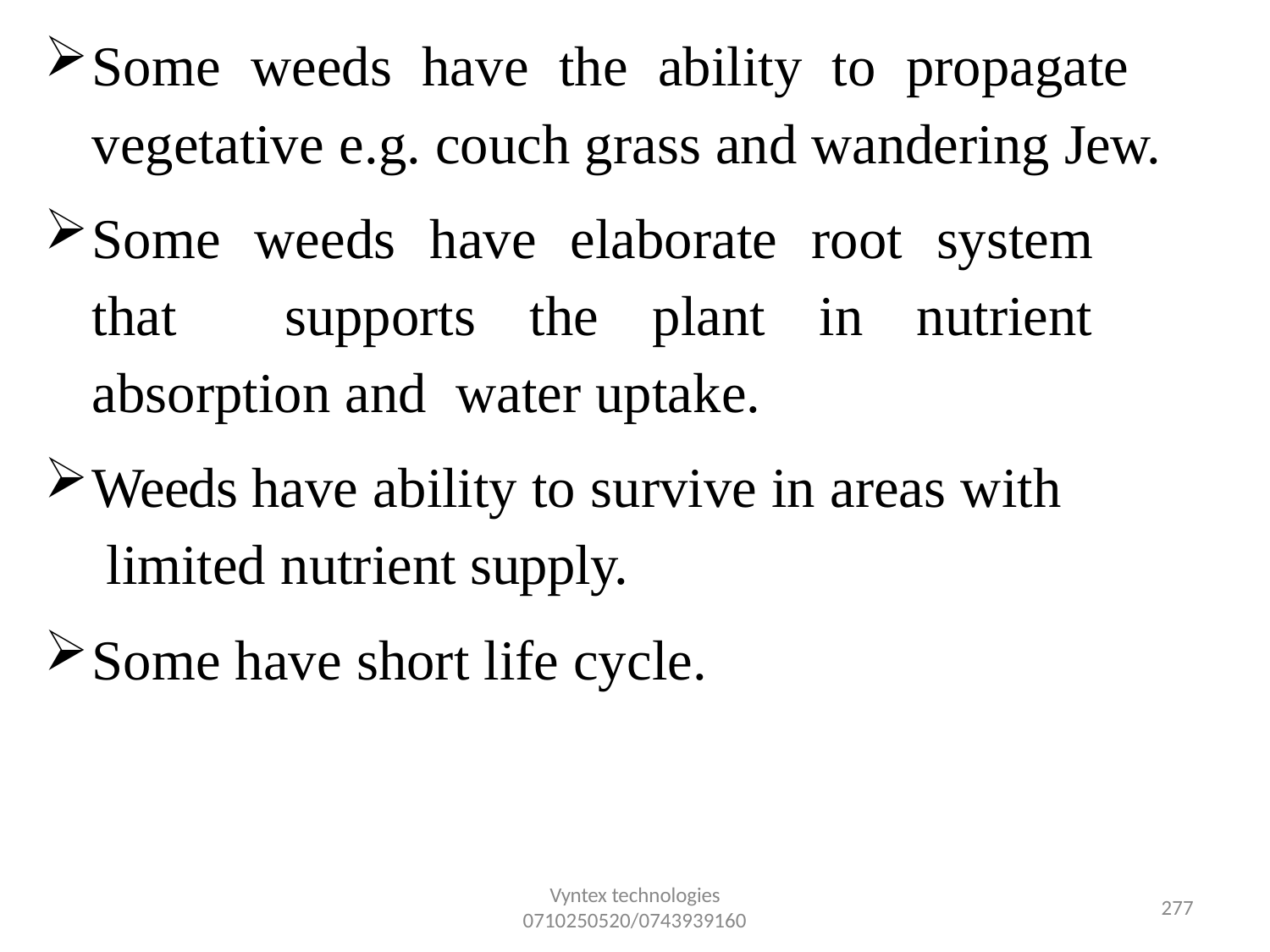

Some weeds have the ability to propagate  vegetative e.g. couch grass and wandering Jew.
Some weeds have elaborate root system that  supports the plant in nutrient absorption and  water uptake.
Weeds have ability to survive in areas with  limited nutrient supply.
Some have short life cycle.
Vyntex technologies
0710250520/0743939160
277